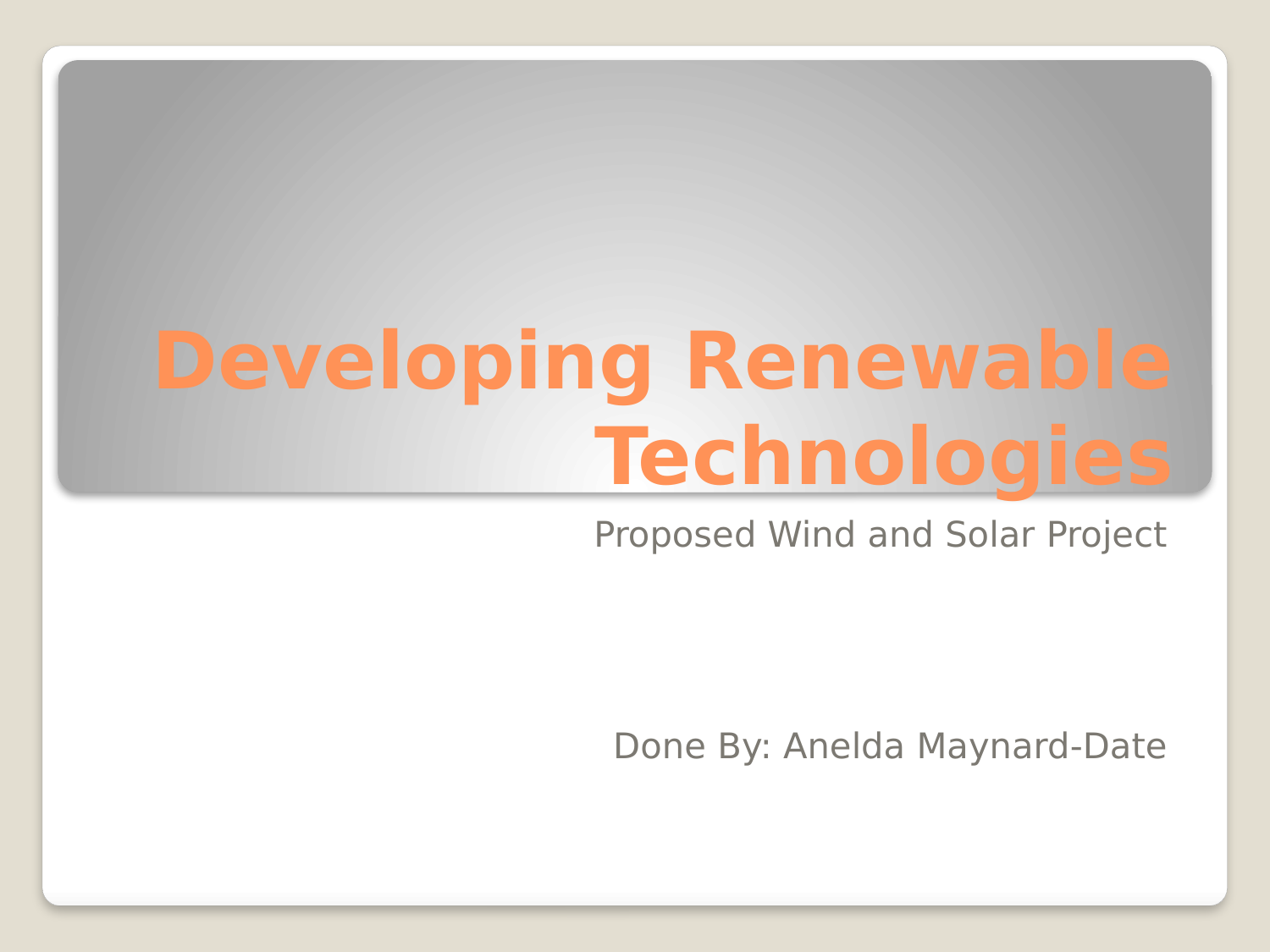

# Developing Renewable Technologies
Proposed Wind and Solar Project

Done By: Anelda Maynard-Date